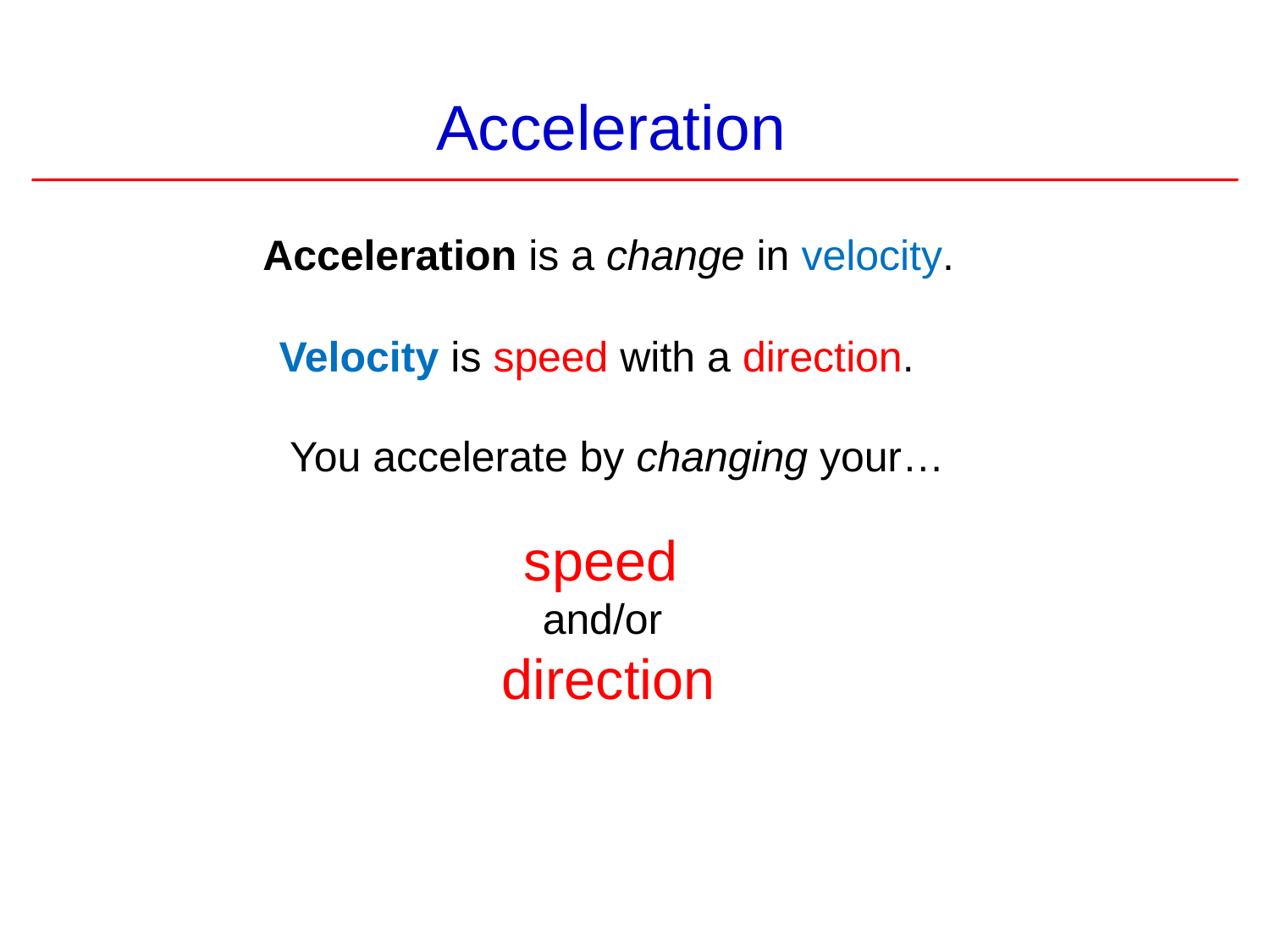

# Acceleration
Acceleration is a change in velocity.

Velocity is speed with a direction.
You accelerate by changing your…
speed
and/or
direction